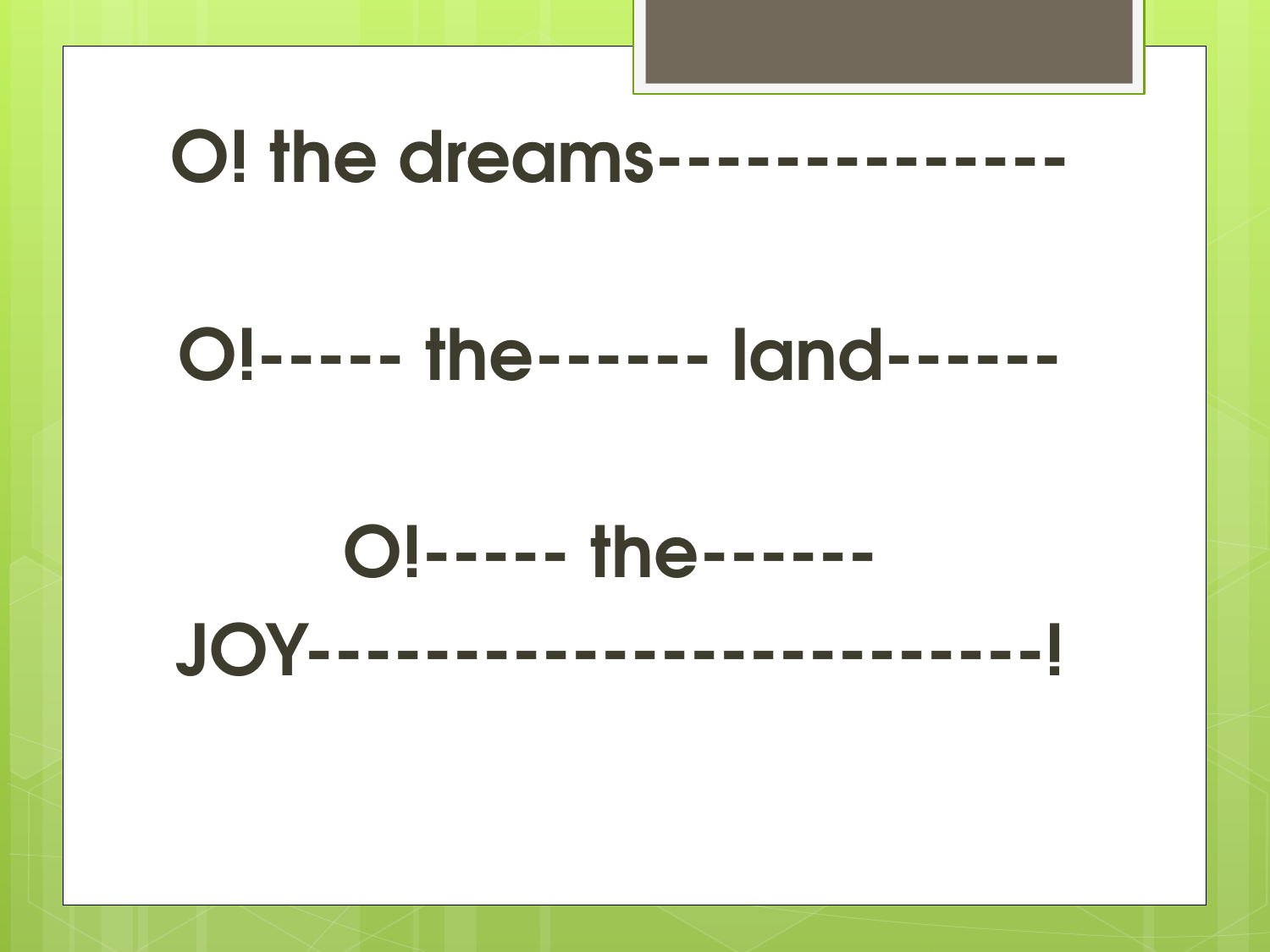

O! the dreams--------------

O!----- the------ land------

O!----- the------
JOY-------------------------!